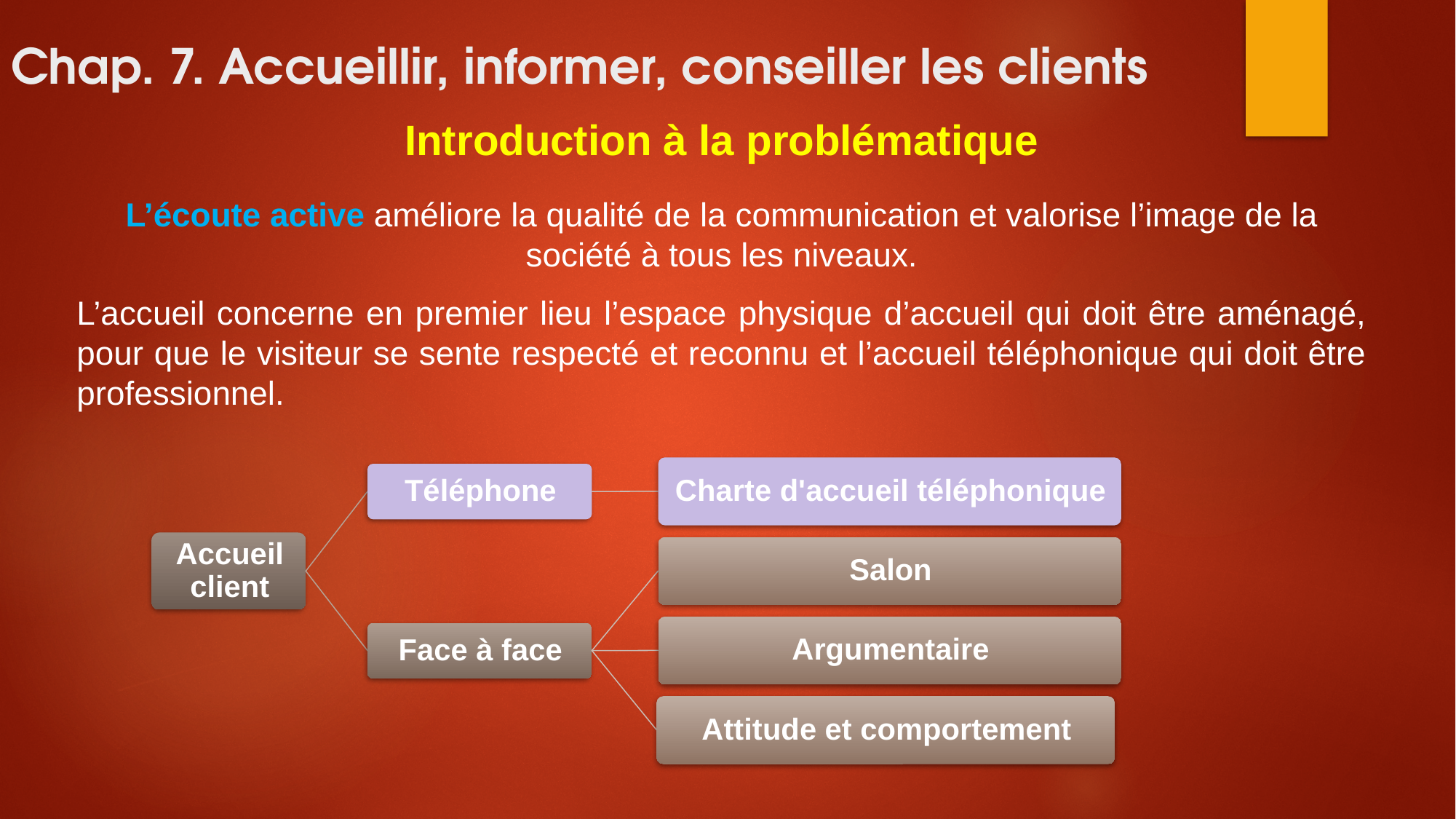

# Chap. 7. Accueillir, informer, conseiller les clients
Introduction à la problématique
L’écoute active améliore la qualité de la communication et valorise l’image de la société à tous les niveaux.
L’accueil concerne en premier lieu l’espace physique d’accueil qui doit être aménagé, pour que le visiteur se sente respecté et reconnu et l’accueil téléphonique qui doit être professionnel.
Accueil client

Téléphone

Charte d'accueil téléphonique

Face à face

Salon

Argumentaire

Attitude et comportement